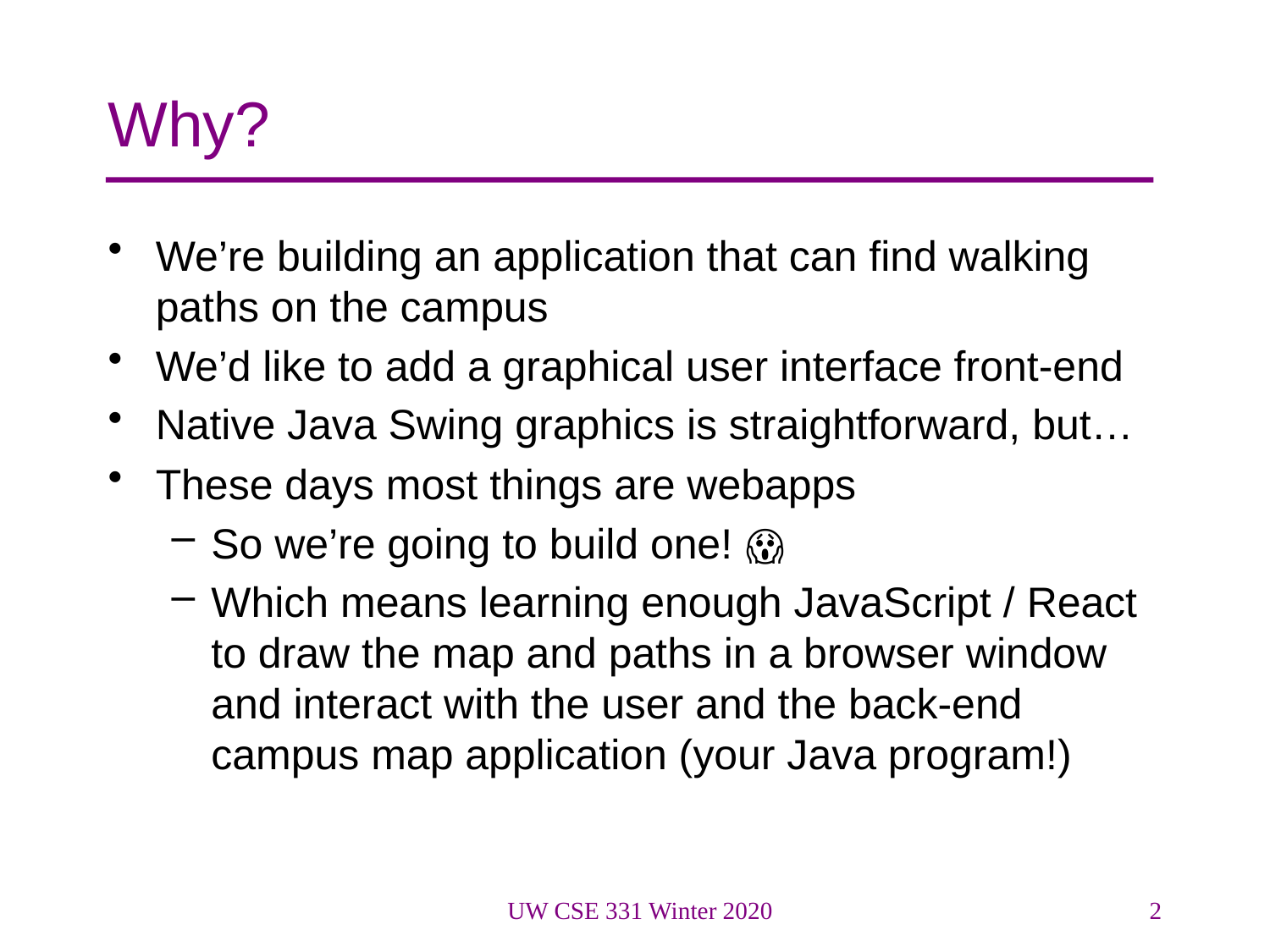

# Why?
We’re building an application that can find walking paths on the campus
We’d like to add a graphical user interface front-end
Native Java Swing graphics is straightforward, but…
These days most things are webapps
So we’re going to build one! 😱
Which means learning enough JavaScript / React to draw the map and paths in a browser window and interact with the user and the back-end campus map application (your Java program!)
UW CSE 331 Winter 2020
2